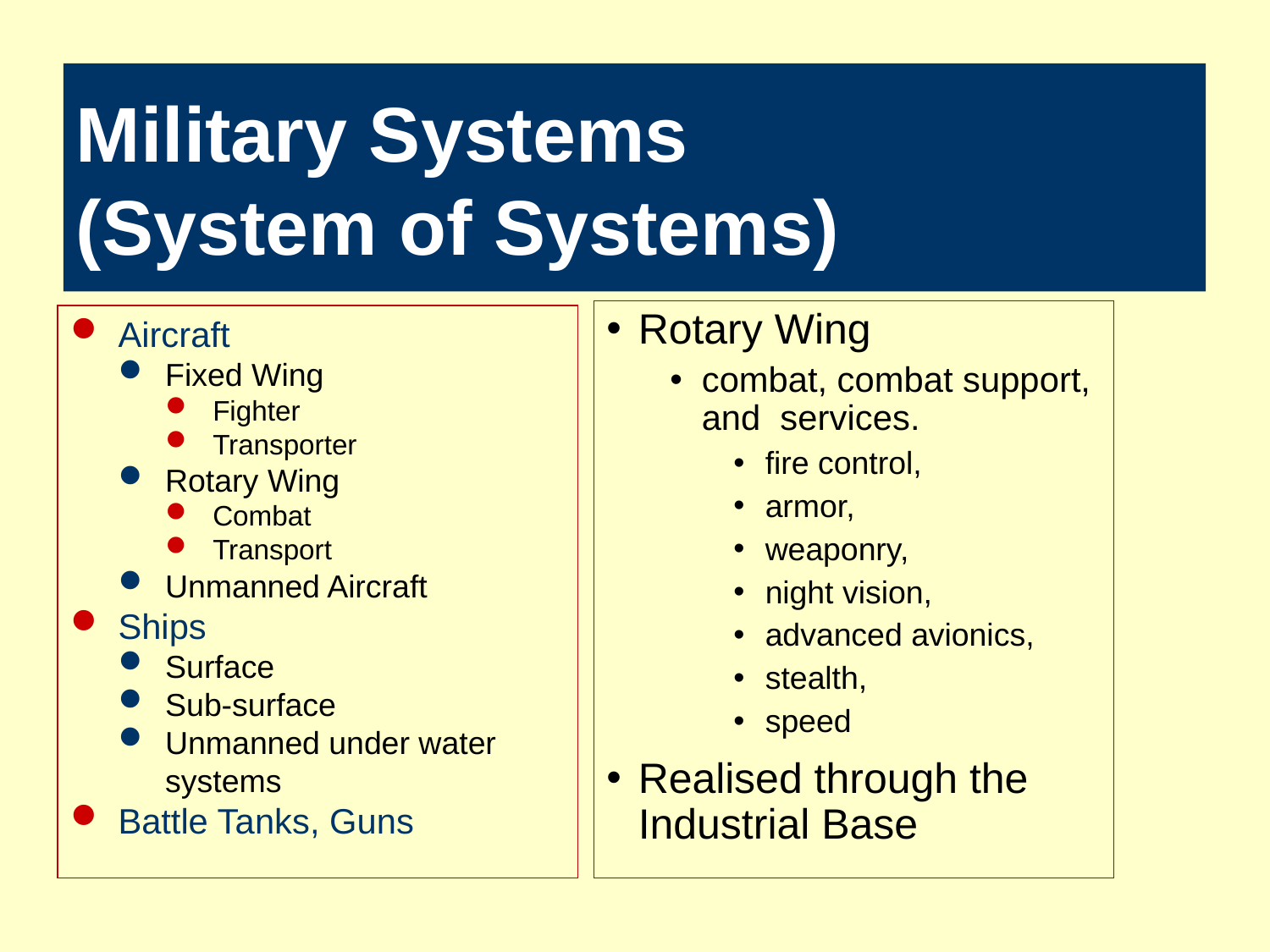

# Military Systems (System of Systems)
Rotary Wing
combat, combat support, and  services.
fire control,
armor,
weaponry,
night vision,
advanced avionics,
stealth,
speed
Realised through the Industrial Base
Aircraft
Fixed Wing
Fighter
Transporter
Rotary Wing
Combat
Transport
Unmanned Aircraft
Ships
Surface
Sub-surface
Unmanned under water systems
Battle Tanks, Guns